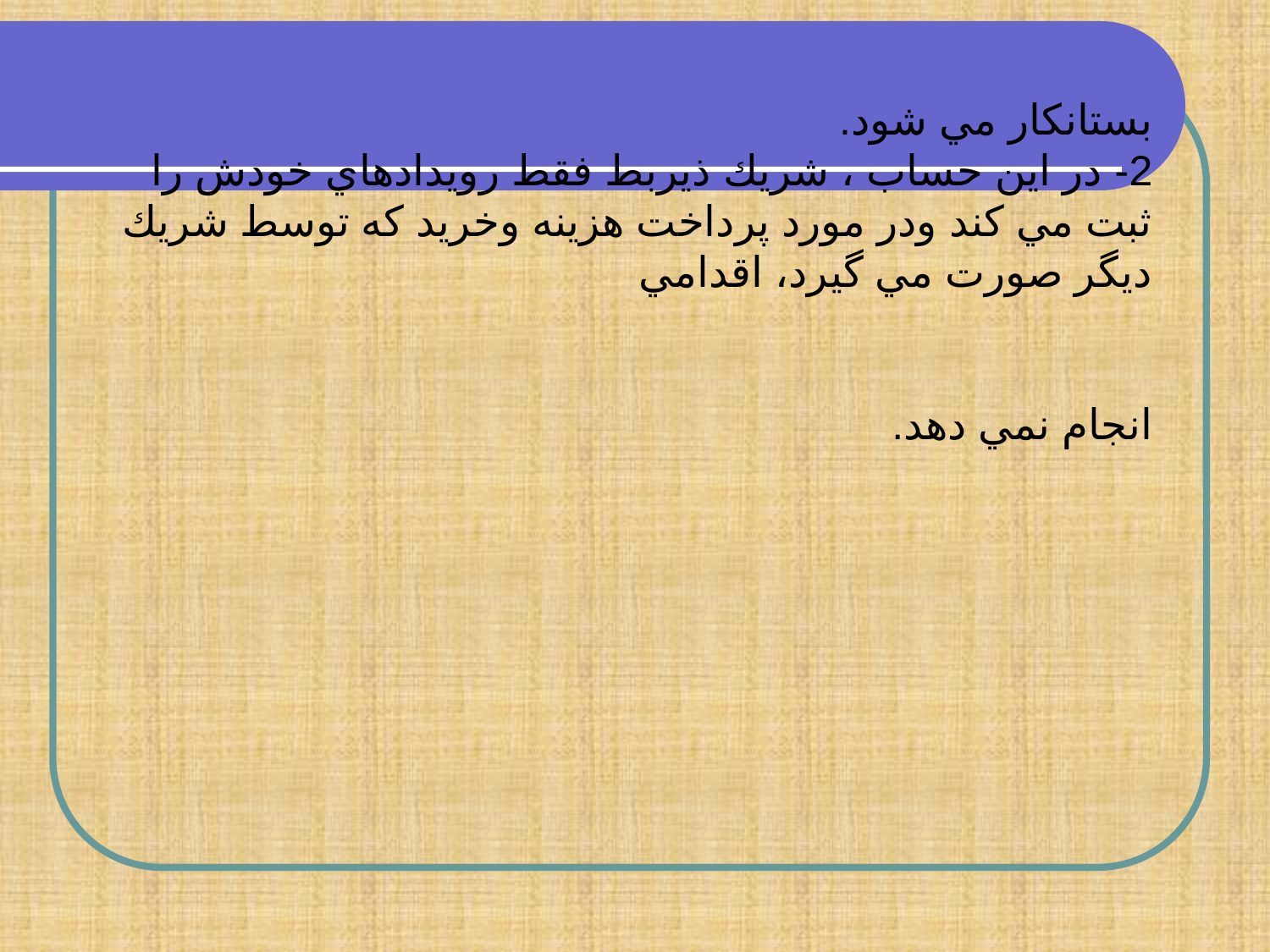

بستانكار مي شود.
2- در اين حساب ، شريك ذيربط فقط رويدادهاي خودش را ثبت مي كند ودر مورد پرداخت هزينه وخريد كه توسط شريك ديگر صورت مي گيرد، اقدامي

انجام نمي دهد.